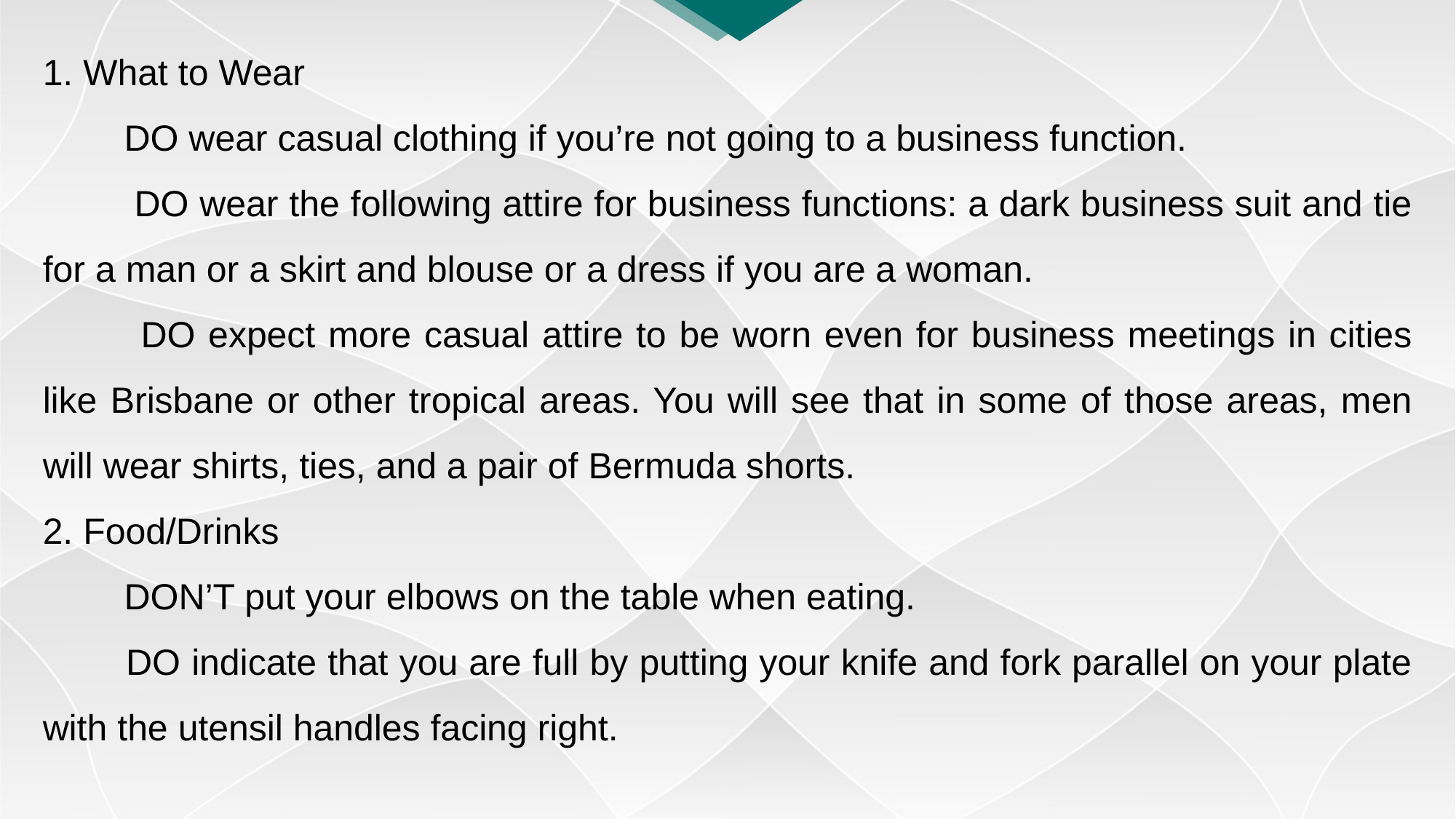

1. What to Wear
　　DO wear casual clothing if you’re not going to a business function.
　　 DO wear the following attire for business functions: a dark business suit and tie for a man or a skirt and blouse or a dress if you are a woman.
　　 DO expect more casual attire to be worn even for business meetings in cities like Brisbane or other tropical areas. You will see that in some of those areas, men will wear shirts, ties, and a pair of Bermuda shorts.
2. Food/Drinks
　　DON’T put your elbows on the table when eating.
　　DO indicate that you are full by putting your knife and fork parallel on your plate with the utensil handles facing right.